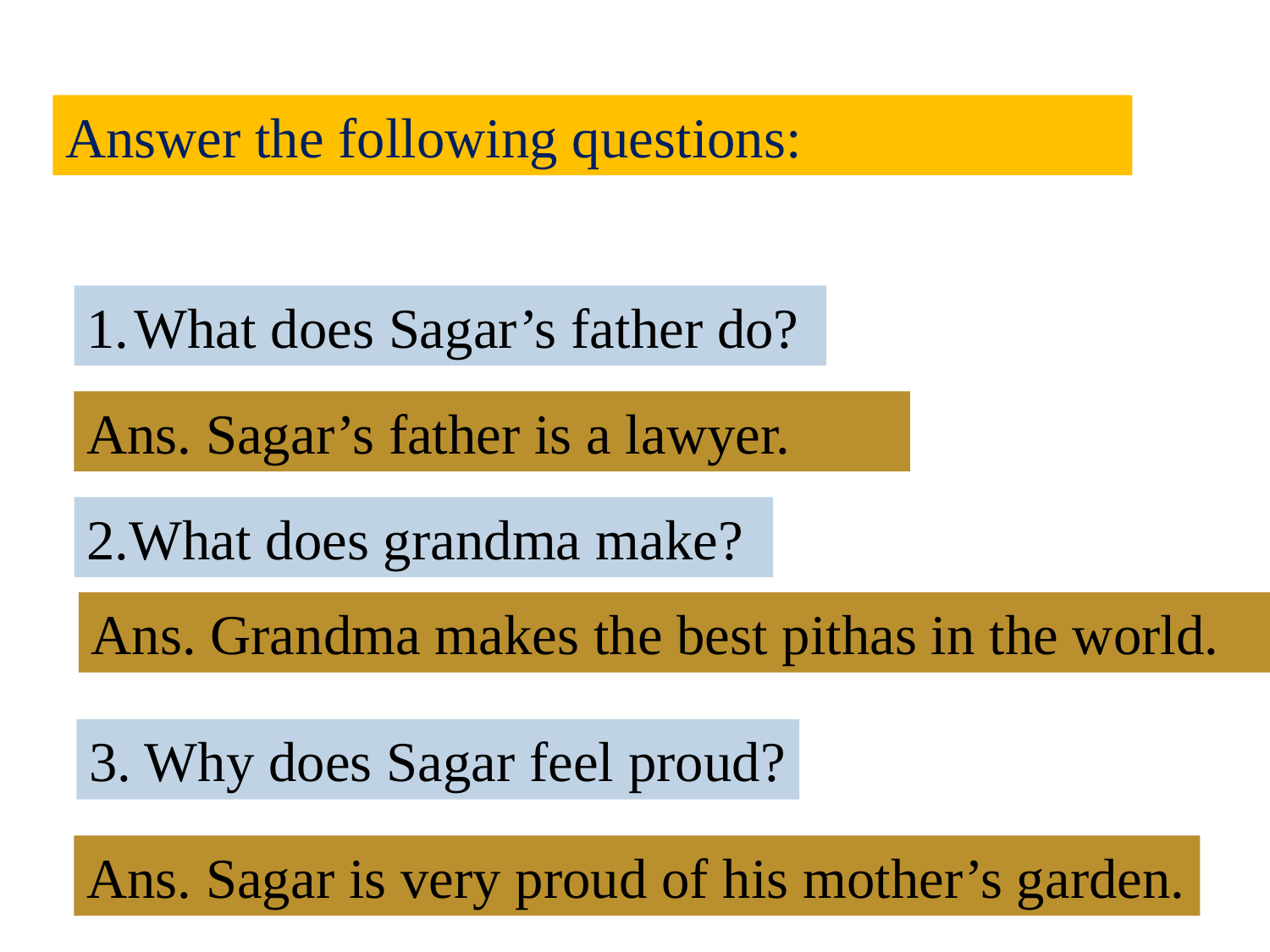

Answer the following questions:

What does Sagar’s father do?
Ans. Sagar’s father is a lawyer.
2.What does grandma make?
Ans. Grandma makes the best pithas in the world.
3. Why does Sagar feel proud?
Ans. Sagar is very proud of his mother’s garden.